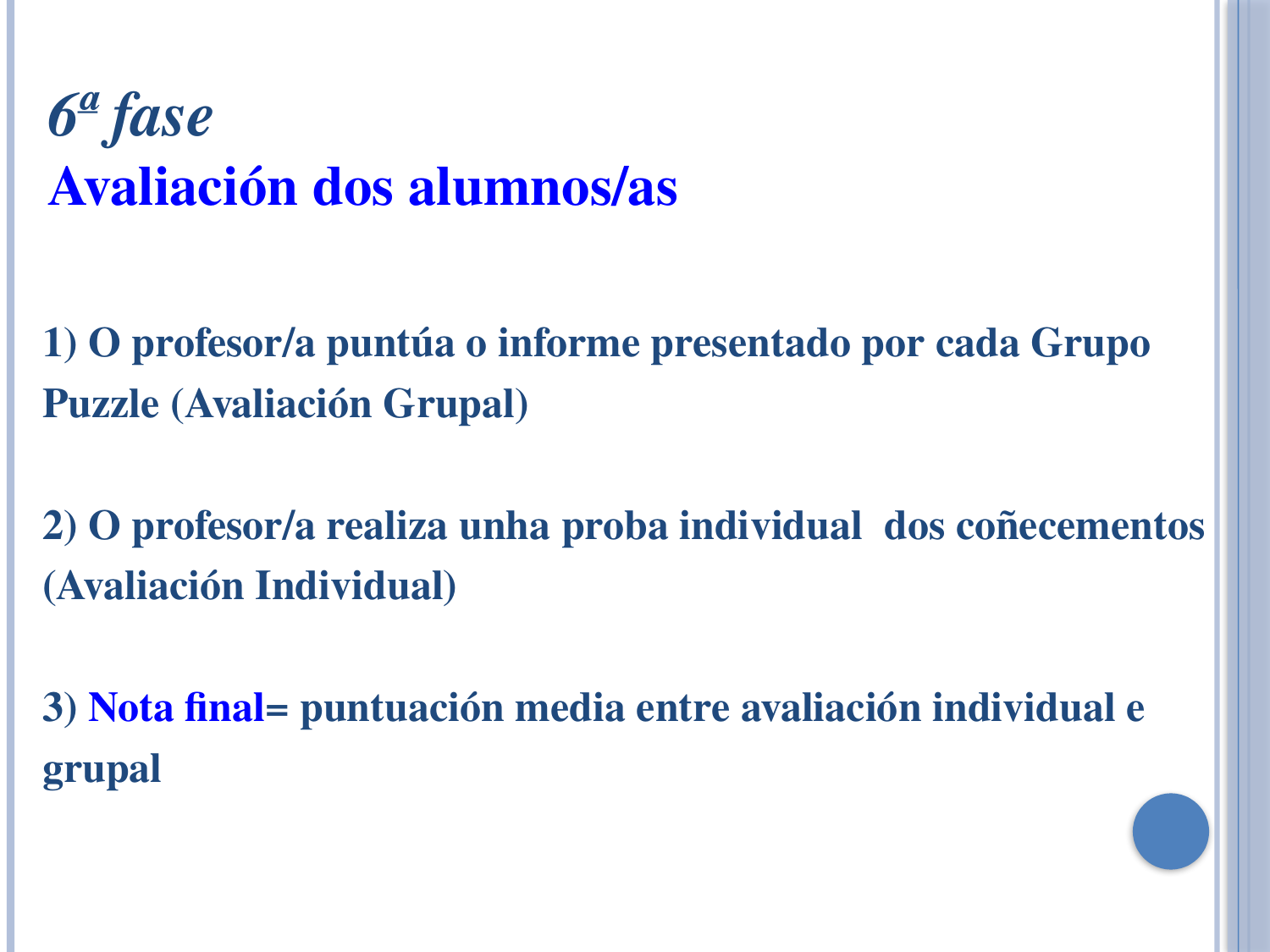

6ª fase
Avaliación dos alumnos/as
1) O profesor/a puntúa o informe presentado por cada Grupo Puzzle (Avaliación Grupal)

2) O profesor/a realiza unha proba individual  dos coñecementos (Avaliación Individual)

3) Nota final= puntuación media entre avaliación individual e grupal